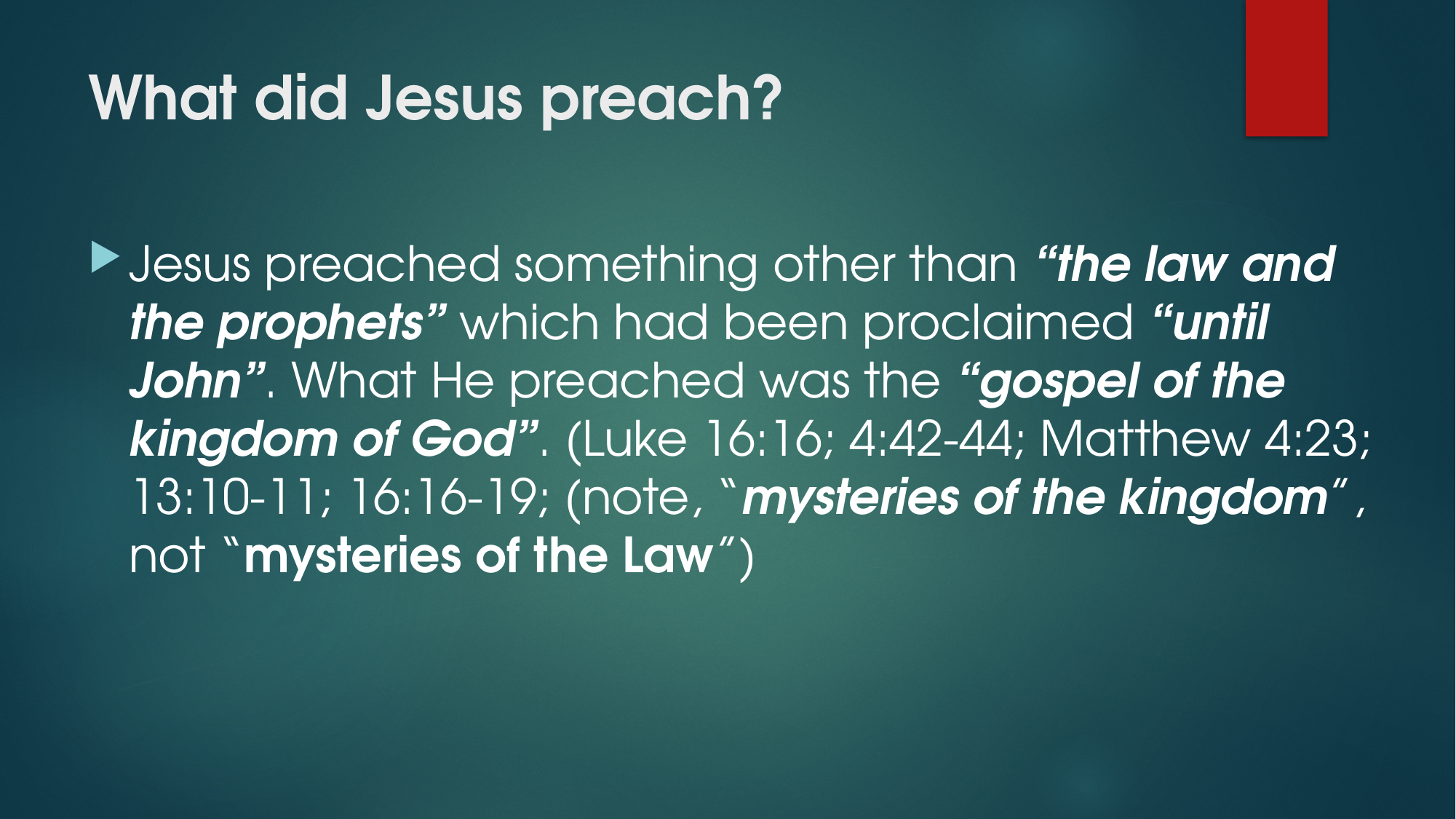

# What did Jesus preach?
Jesus preached something other than “the law and the prophets” which had been proclaimed “until John”. What He preached was the “gospel of the kingdom of God”. (Luke 16:16; 4:42-44; Matthew 4:23; 13:10-11; 16:16-19; (note, “mysteries of the kingdom”, not “mysteries of the Law”)